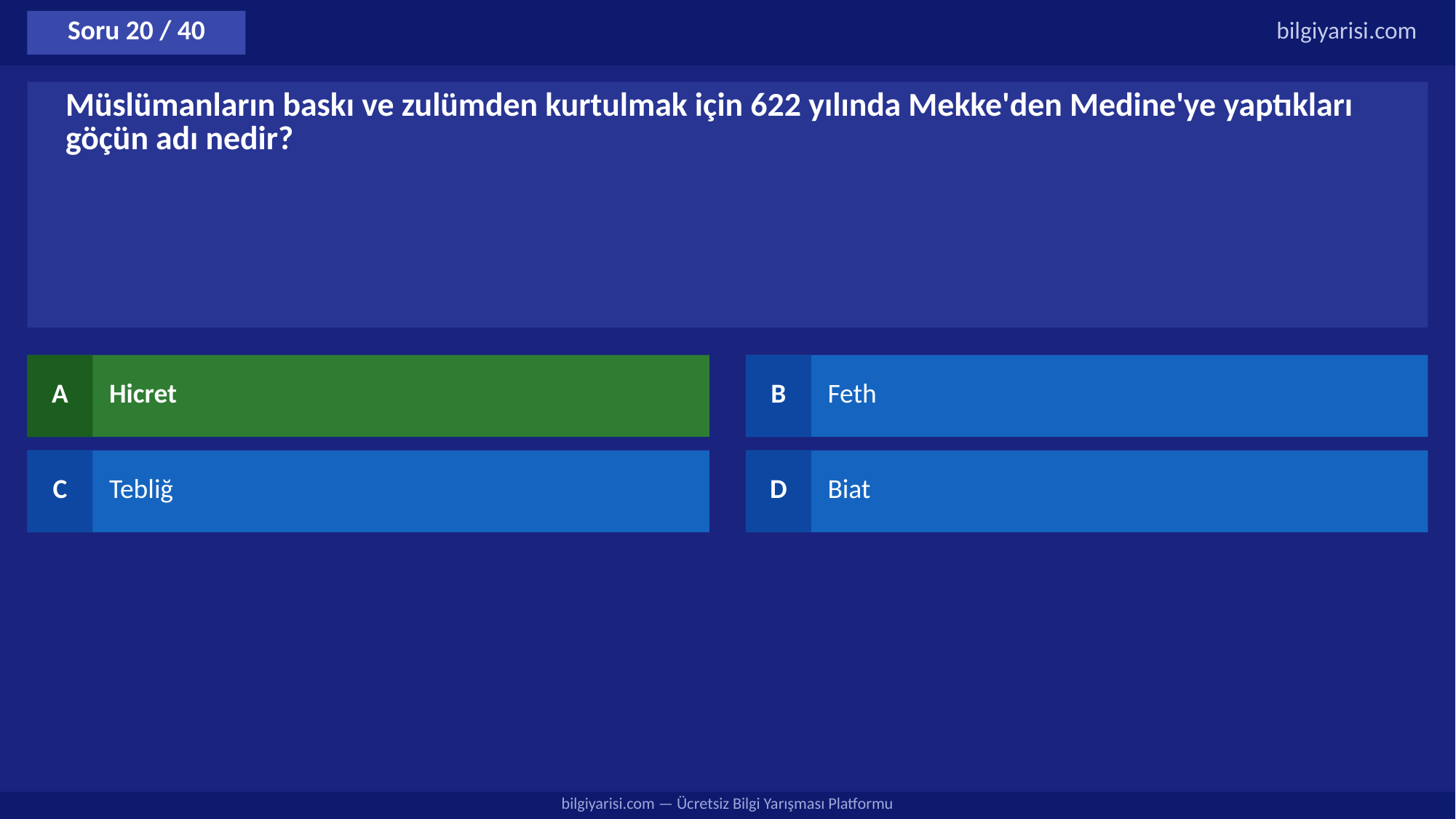

Soru 20 / 40
bilgiyarisi.com

Müslümanların baskı ve zulümden kurtulmak için 622 yılında Mekke'den Medine'ye yaptıkları göçün adı nedir?

A
Hicret

B
Feth

C
Tebliğ

D
Biat
bilgiyarisi.com — Ücretsiz Bilgi Yarışması Platformu